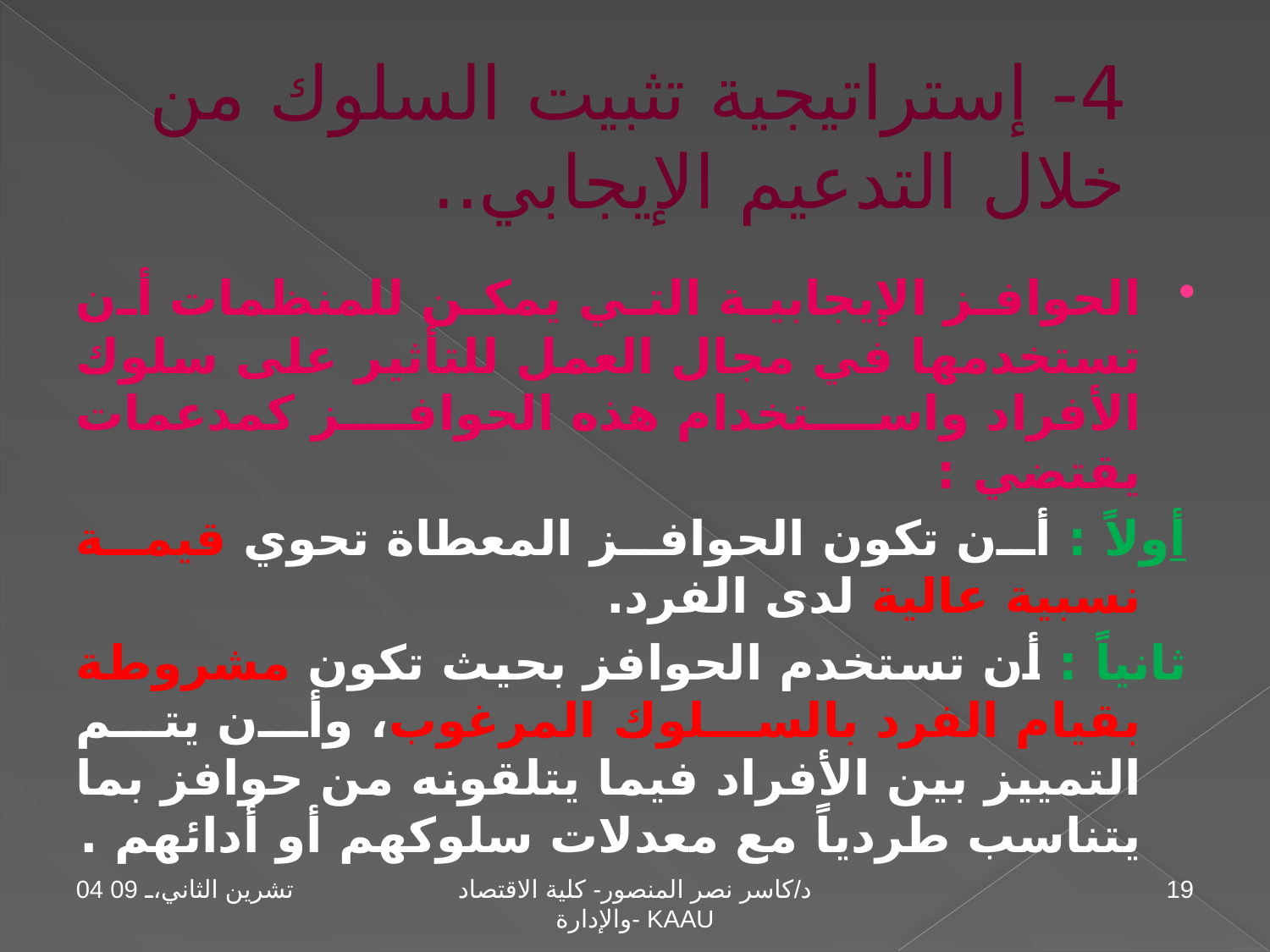

# 4- إستراتيجية تثبيت السلوك من خلال التدعيم الإيجابي..
الحوافز الإيجابية التي يمكن للمنظمات أن تستخدمها في مجال العمل للتأثير على سلوك الأفراد واستخدام هذه الحوافز كمدعمات يقتضي :
أولاً : أن تكون الحوافز المعطاة تحوي قيمة نسبية عالية لدى الفرد.
ثانياً : أن تستخدم الحوافز بحيث تكون مشروطة بقيام الفرد بالسلوك المرغوب، وأن يتم التمييز بين الأفراد فيما يتلقونه من حوافز بما يتناسب طردياً مع معدلات سلوكهم أو أدائهم .

04 تشرين الثاني، 09
د/كاسر نصر المنصور- كلية الاقتصاد والإدارة- KAAU
19